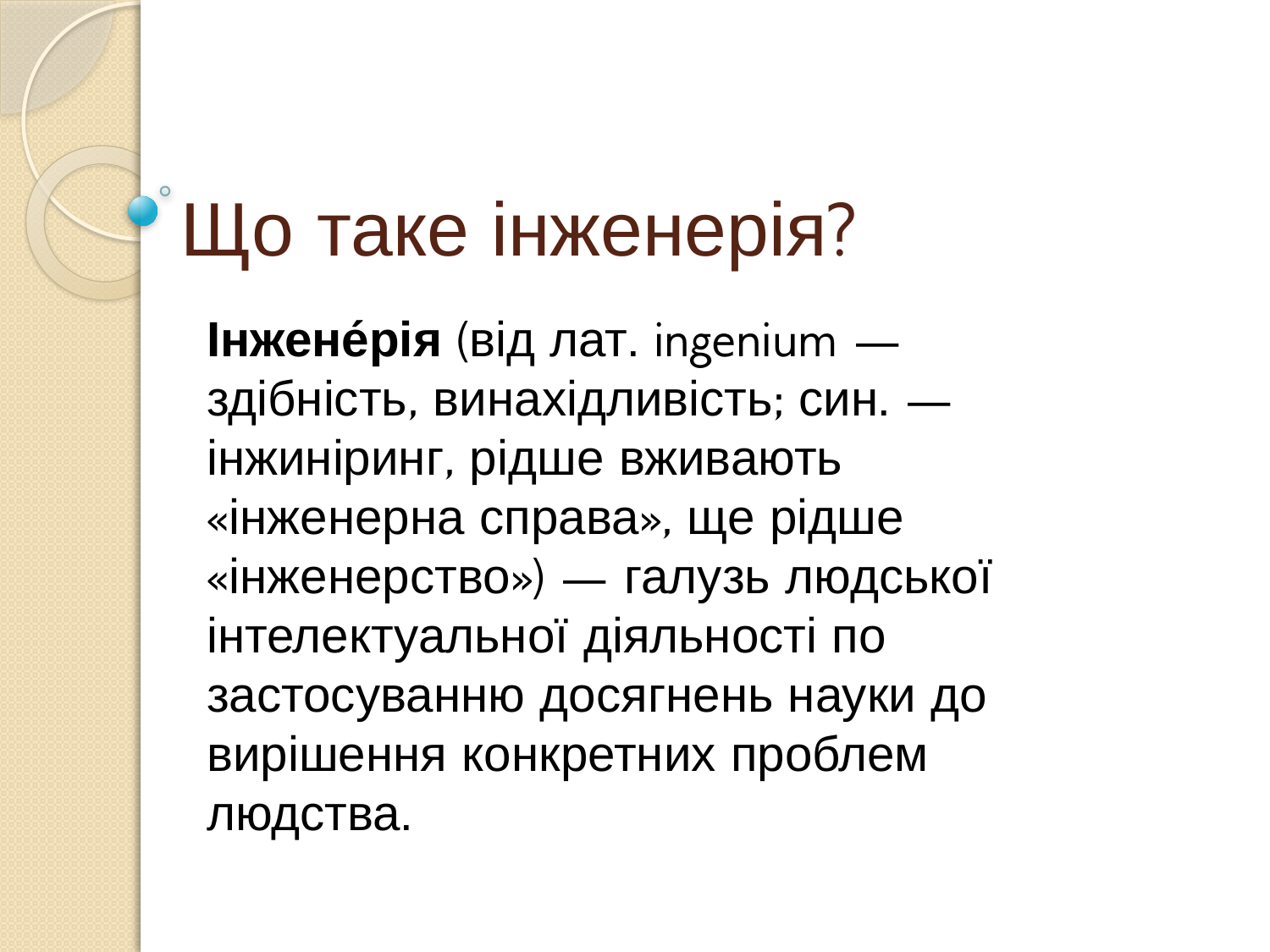

# Що таке інженерія?
Інжене́рія (від лат. ingenium — здібність, винахідливість; син. — інжиніринг, рідше вживають «інженерна справа», ще рідше «інженерство») — галузь людської інтелектуальної діяльності по застосуванню досягнень науки до вирішення конкретних проблем людства.